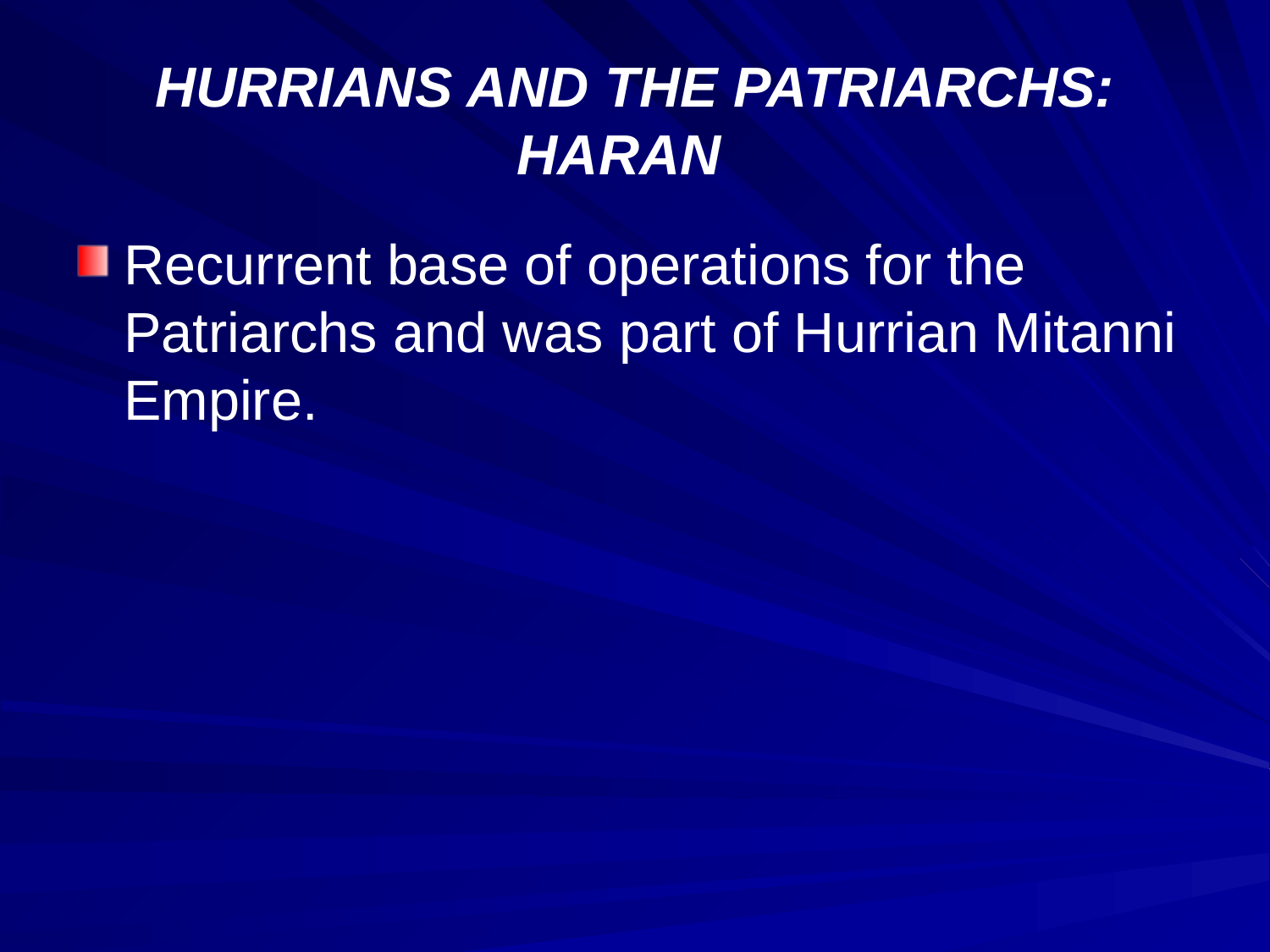

# HURRIANS AND THE PATRIARCHS: HARAN
Recurrent base of operations for the Patriarchs and was part of Hurrian Mitanni Empire.